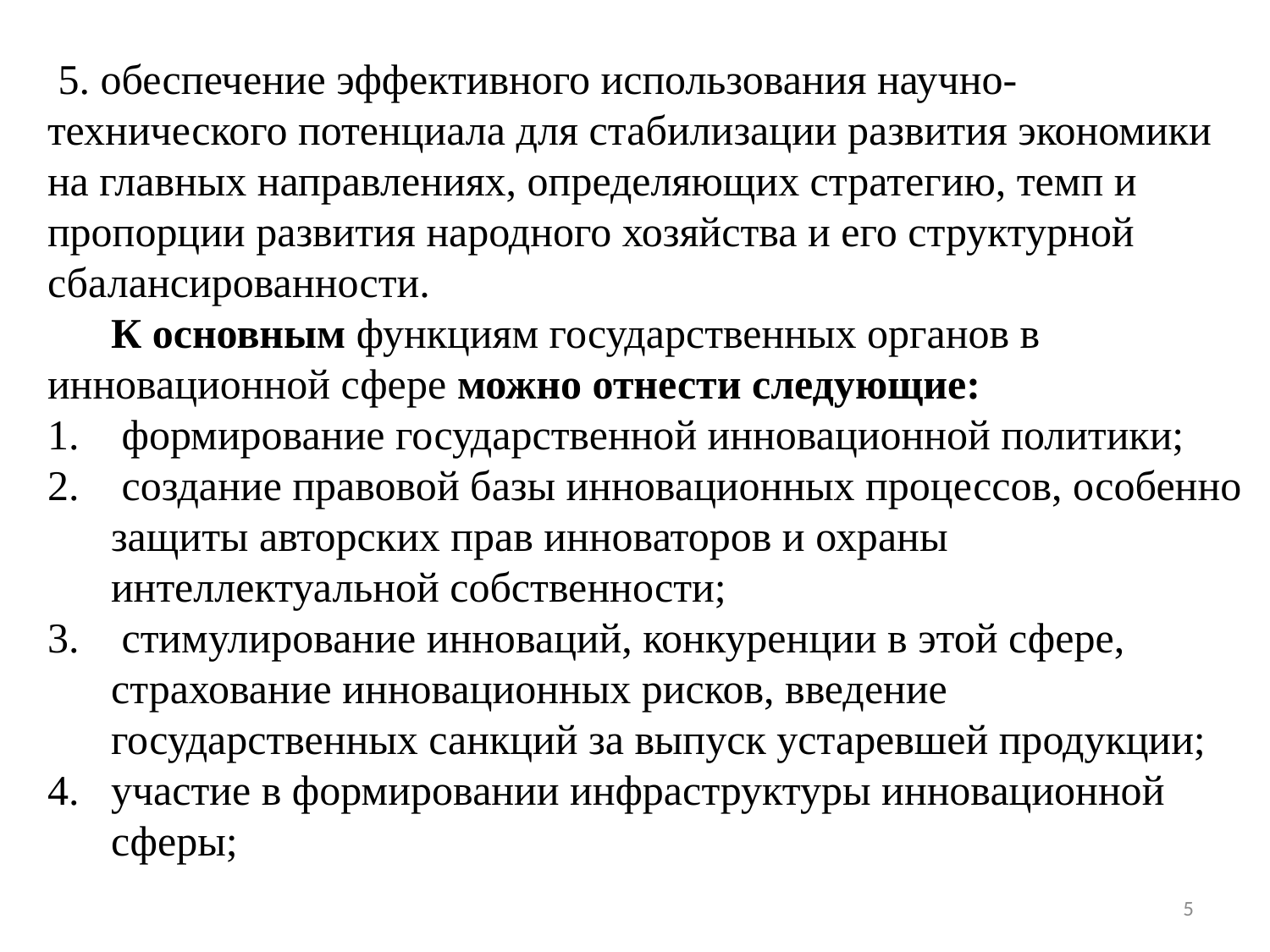

5. обеспечение эффективного использования научно-технического потенциала для стабилизации развития экономики на главных направлениях, определяющих стратегию, темп и пропорции развития народного хозяйства и его структурной сбалансированности.
      К основным функциям государственных органов в инновационной сфере можно отнести следующие:
 формирование государственной инновационной политики;
 создание правовой базы инновационных процессов, особен­но защиты авторских прав инноваторов и охраны интеллектуальной собственности;
 стимулирование инноваций, конкуренции в этой сфере, страхование инновационных рисков, введение государственных санкций за выпуск устаревшей продукции;
участие в формировании инфраструктуры инновационной сферы;

5